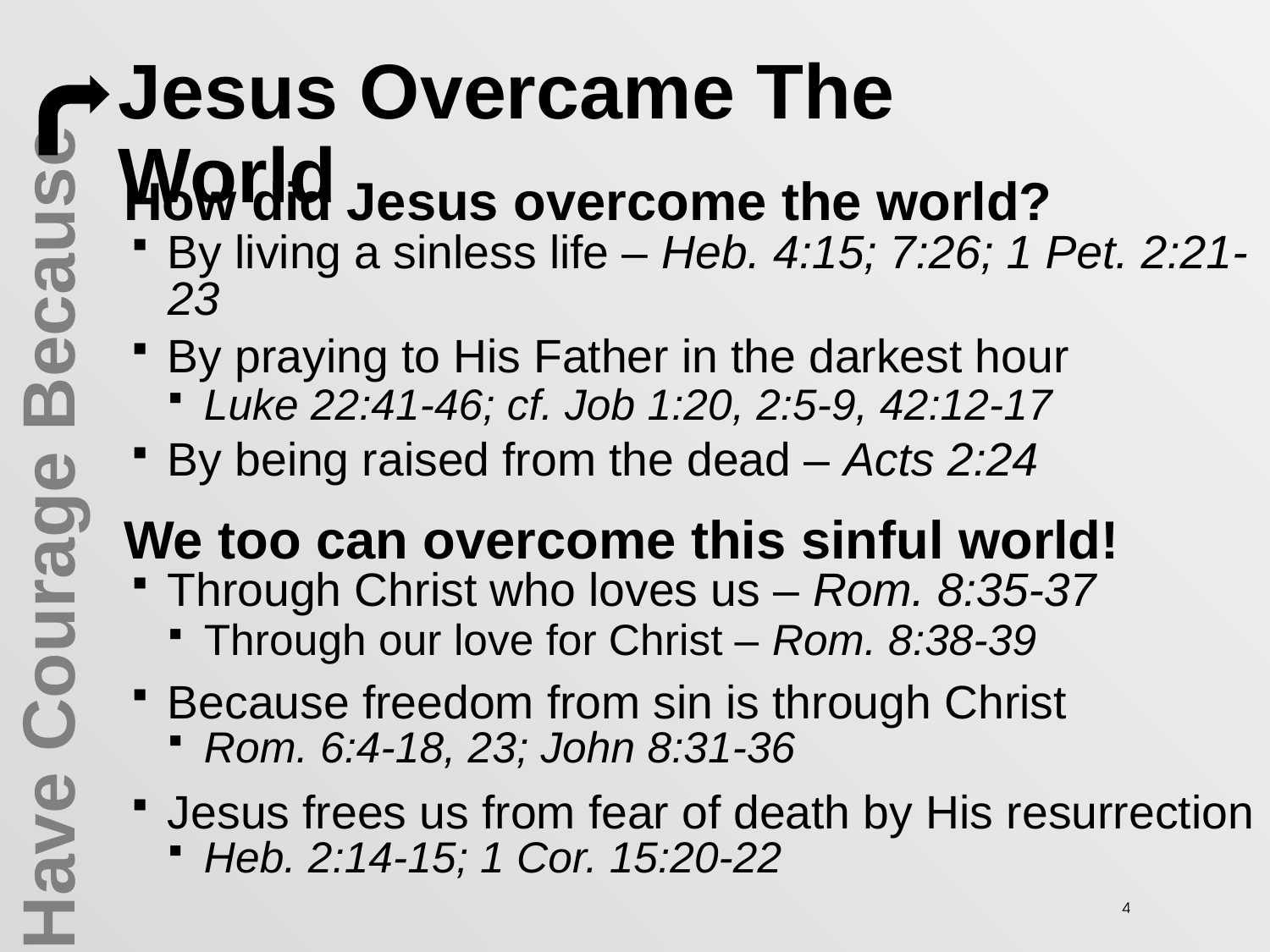

Jesus Overcame The World

How did Jesus overcome the world?
By living a sinless life – Heb. 4:15; 7:26; 1 Pet. 2:21-23
By praying to His Father in the darkest hour
Luke 22:41-46; cf. Job 1:20, 2:5-9, 42:12-17
By being raised from the dead – Acts 2:24
We too can overcome this sinful world!
Through Christ who loves us – Rom. 8:35-37
Through our love for Christ – Rom. 8:38-39
Because freedom from sin is through Christ
Rom. 6:4-18, 23; John 8:31-36
Jesus frees us from fear of death by His resurrection
Heb. 2:14-15; 1 Cor. 15:20-22

Have Courage Because
4